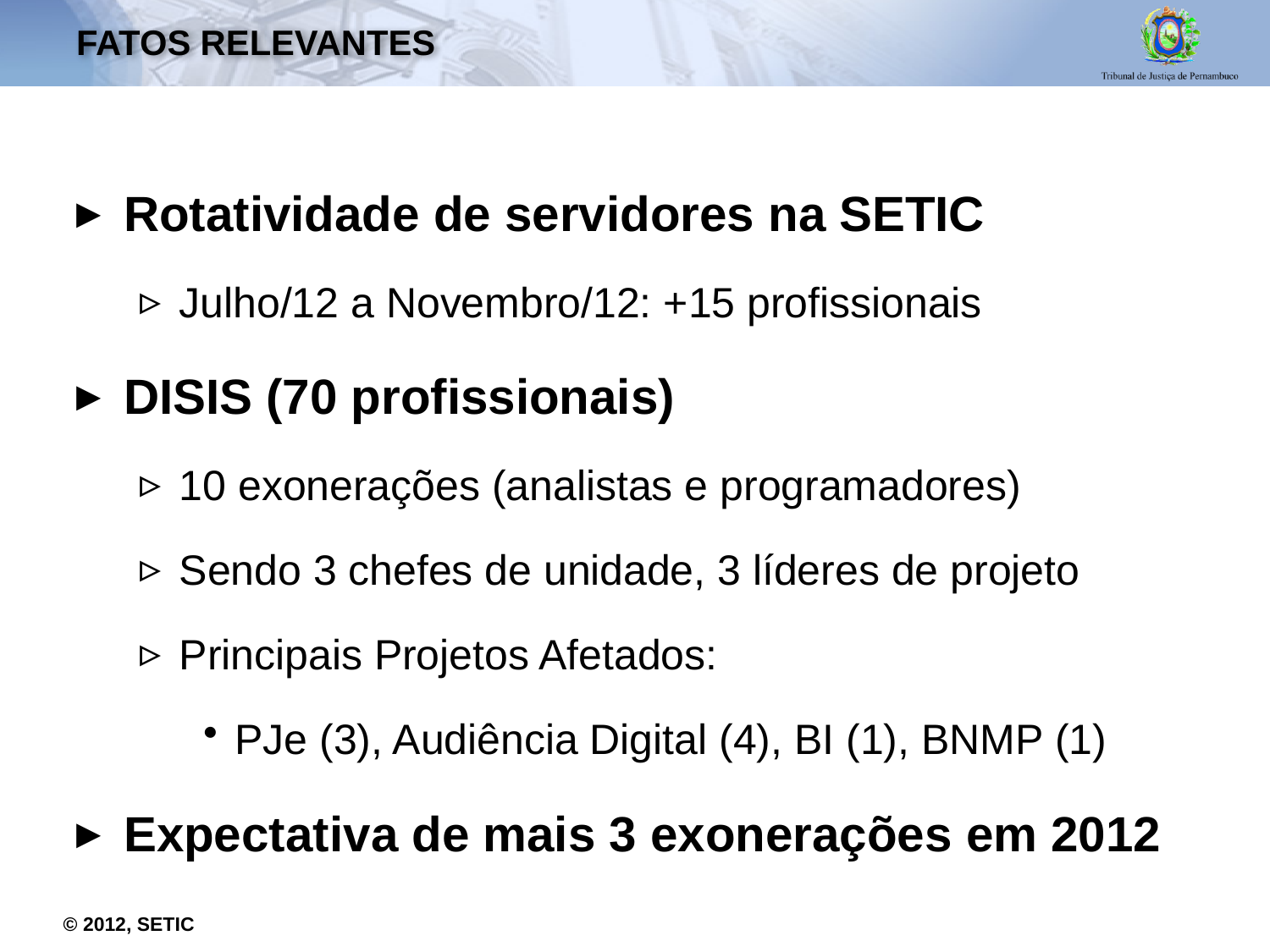

# Fatos relevantes
Rotatividade de servidores na SETIC
Julho/12 a Novembro/12: +15 profissionais
DISIS (70 profissionais)
10 exonerações (analistas e programadores)
Sendo 3 chefes de unidade, 3 líderes de projeto
Principais Projetos Afetados:
PJe (3), Audiência Digital (4), BI (1), BNMP (1)
Expectativa de mais 3 exonerações em 2012